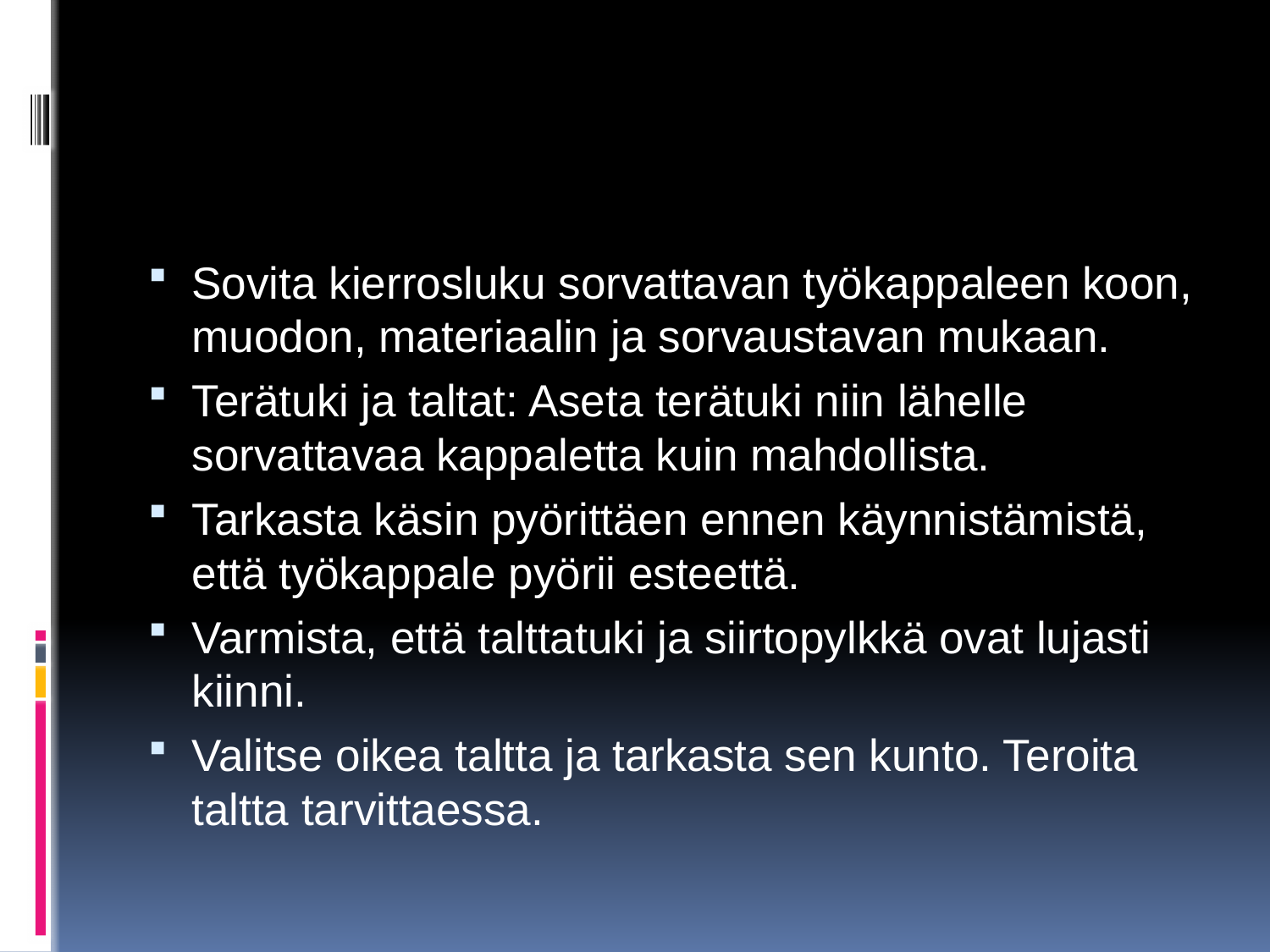

#
Sovita kierrosluku sorvattavan työkappaleen koon, muodon, materiaalin ja sorvaustavan mukaan.
Terätuki ja taltat: Aseta terätuki niin lähelle sorvattavaa kappaletta kuin mahdollista.
Tarkasta käsin pyörittäen ennen käynnistämistä, että työkappale pyörii esteettä.
Varmista, että talttatuki ja siirtopylkkä ovat lujasti kiinni.
Valitse oikea taltta ja tarkasta sen kunto. Teroita taltta tarvittaessa.